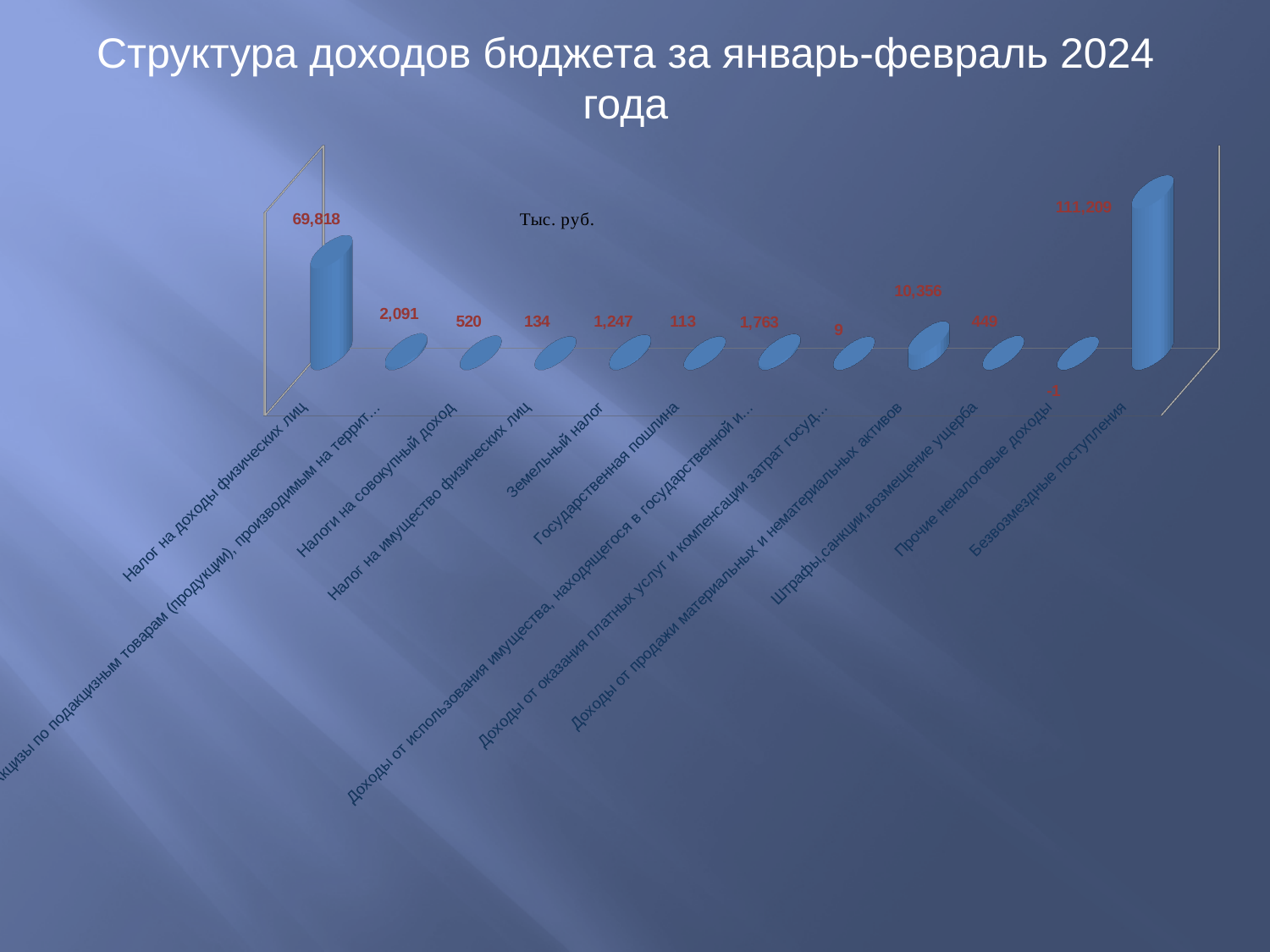

Структура доходов бюджета за январь-февраль 2024 года

[unsupported chart]